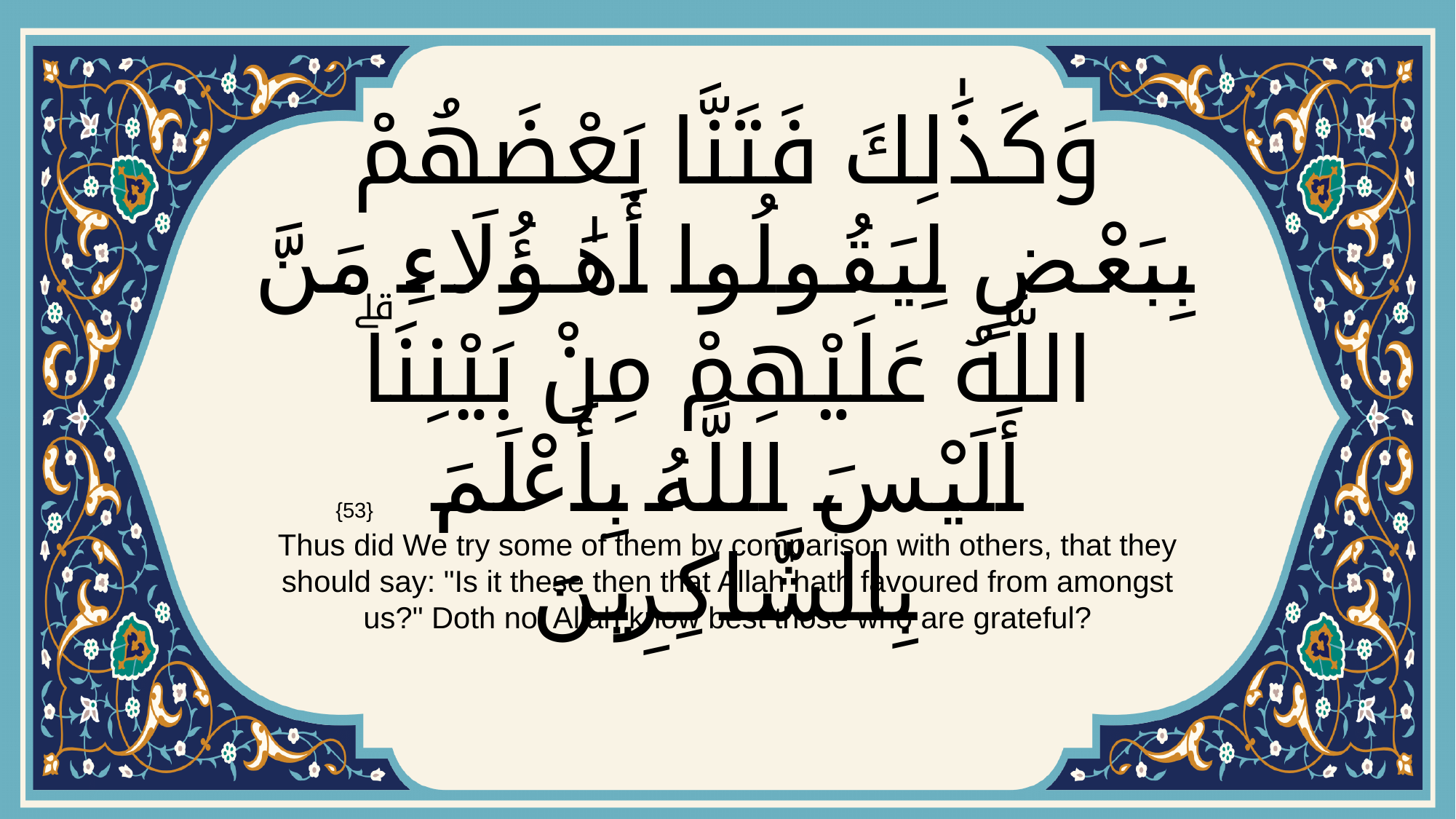

# وَكَذَٰلِكَ فَتَنَّا بَعْضَهُمْ بِبَعْضٍ لِيَقُولُوا أَهَٰؤُلَاءِ مَنَّ اللَّهُ عَلَيْهِمْ مِنْ بَيْنِنَاۗ أَلَيْسَ اللَّهُ بِأَعْلَمَ بِالشَّاكِرِينَ
{53}
Thus did We try some of them by comparison with others, that they should say: "Is it these then that Allah hath favoured from amongst us?" Doth not Allah know best those who are grateful?